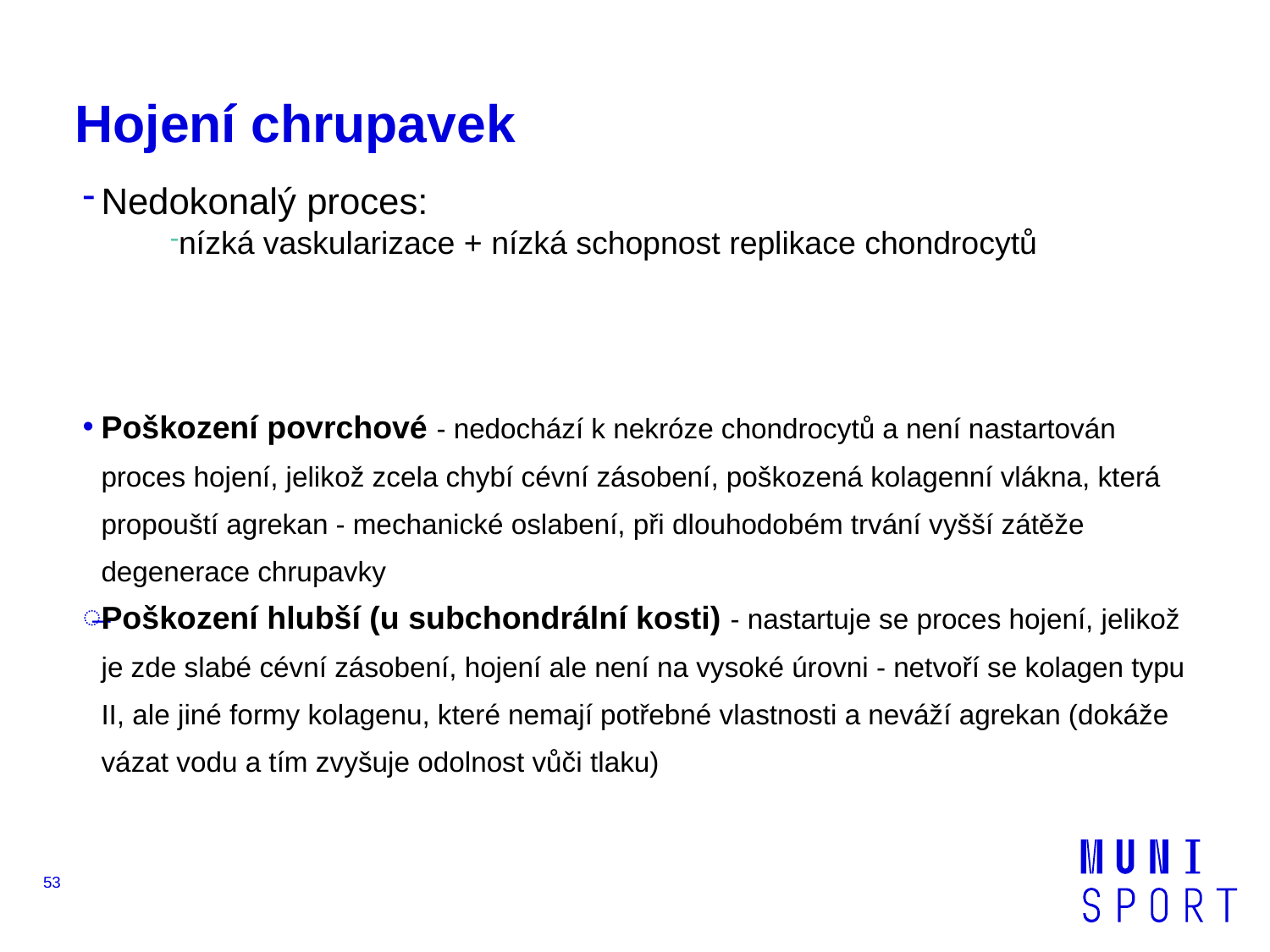

# Hojení chrupavek
Nedokonalý proces:
nízká vaskularizace + nízká schopnost replikace chondrocytů

Poškození povrchové - nedochází k nekróze chondrocytů a není nastartován proces hojení, jelikož zcela chybí cévní zásobení, poškozená kolagenní vlákna, která propouští agrekan - mechanické oslabení, při dlouhodobém trvání vyšší zátěže degenerace chrupavky
Poškození hlubší (u subchondrální kosti) - nastartuje se proces hojení, jelikož je zde slabé cévní zásobení, hojení ale není na vysoké úrovni - netvoří se kolagen typu II, ale jiné formy kolagenu, které nemají potřebné vlastnosti a neváží agrekan (dokáže vázat vodu a tím zvyšuje odolnost vůči tlaku)

53